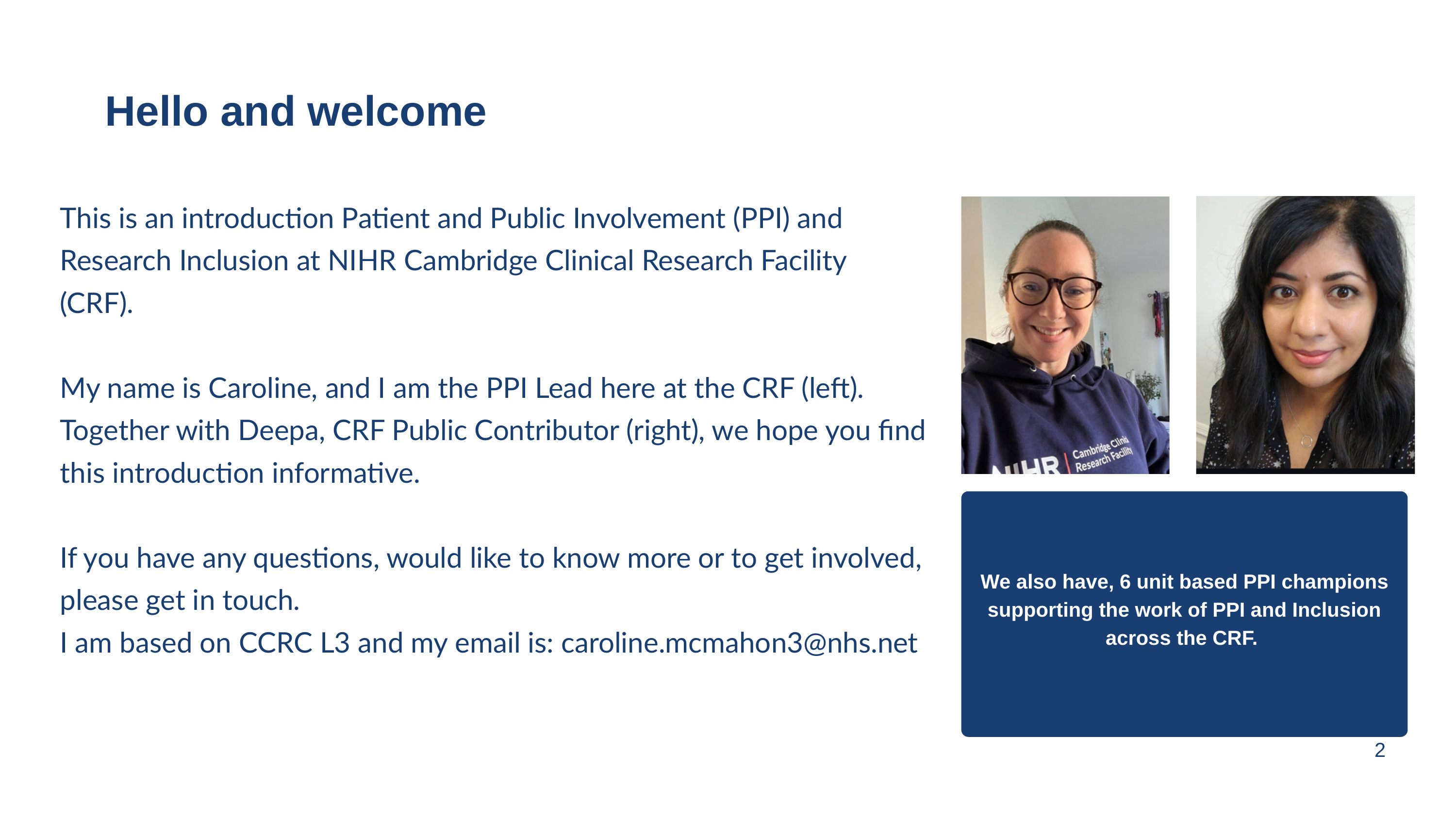

Hello and welcome
This is an introduction Patient and Public Involvement (PPI) and Research Inclusion at NIHR Cambridge Clinical Research Facility (CRF).

My name is Caroline, and I am the PPI Lead here at the CRF (left). Together with Deepa, CRF Public Contributor (right), we hope you find this introduction informative.

If you have any questions, would like to know more or to get involved, please get in touch.
I am based on CCRC L3 and my email is: caroline.mcmahon3@nhs.net

We also have, 6 unit based PPI champions supporting the work of PPI and Inclusion across the CRF.
Working alongside us; the CRF, CIW, CCRC and HLRI CRF- has a dedicated PPI Research Champion
2